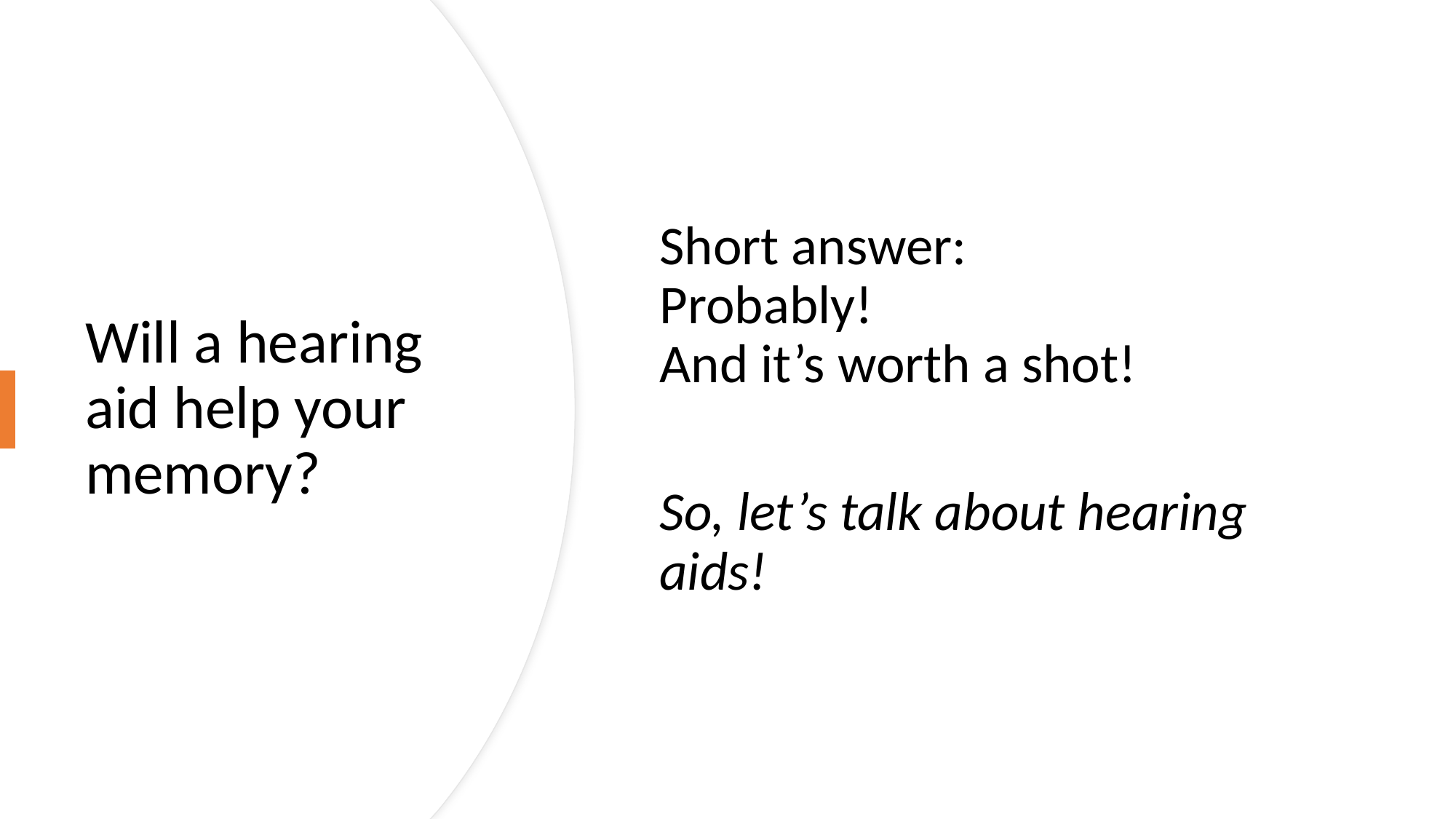

Short answer:
Probably!
And it’s worth a shot!

So, let’s talk about hearing aids!
# Will a hearing aid help your memory?

Byerly-Hearing Loss
29